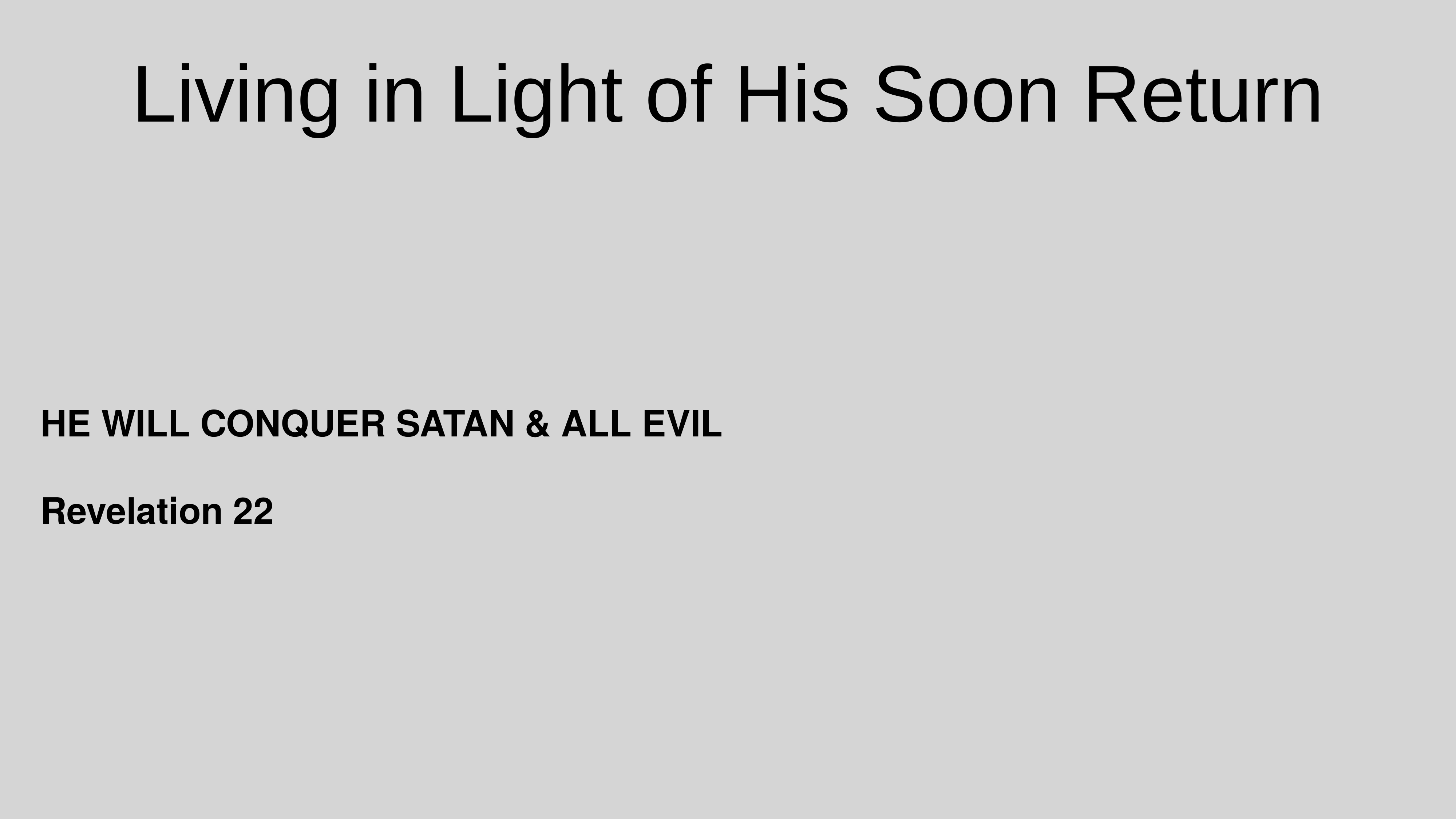

# Living in Light of His Soon Return

HE WILL CONQUER SATAN & ALL EVIL

Revelation 22